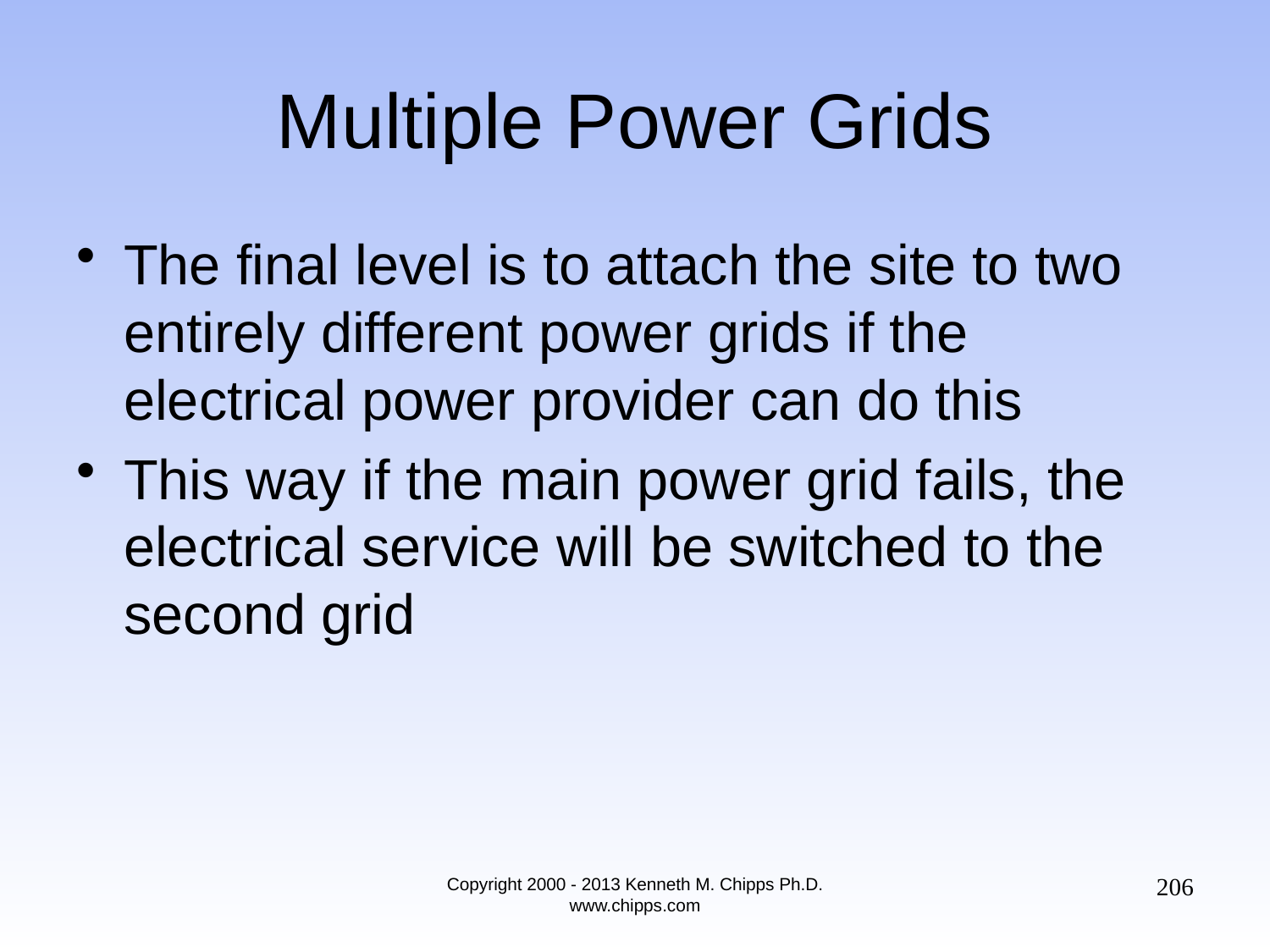

# Multiple Power Grids
The final level is to attach the site to two entirely different power grids if the electrical power provider can do this
This way if the main power grid fails, the electrical service will be switched to the second grid
206
Copyright 2000 - 2013 Kenneth M. Chipps Ph.D. www.chipps.com